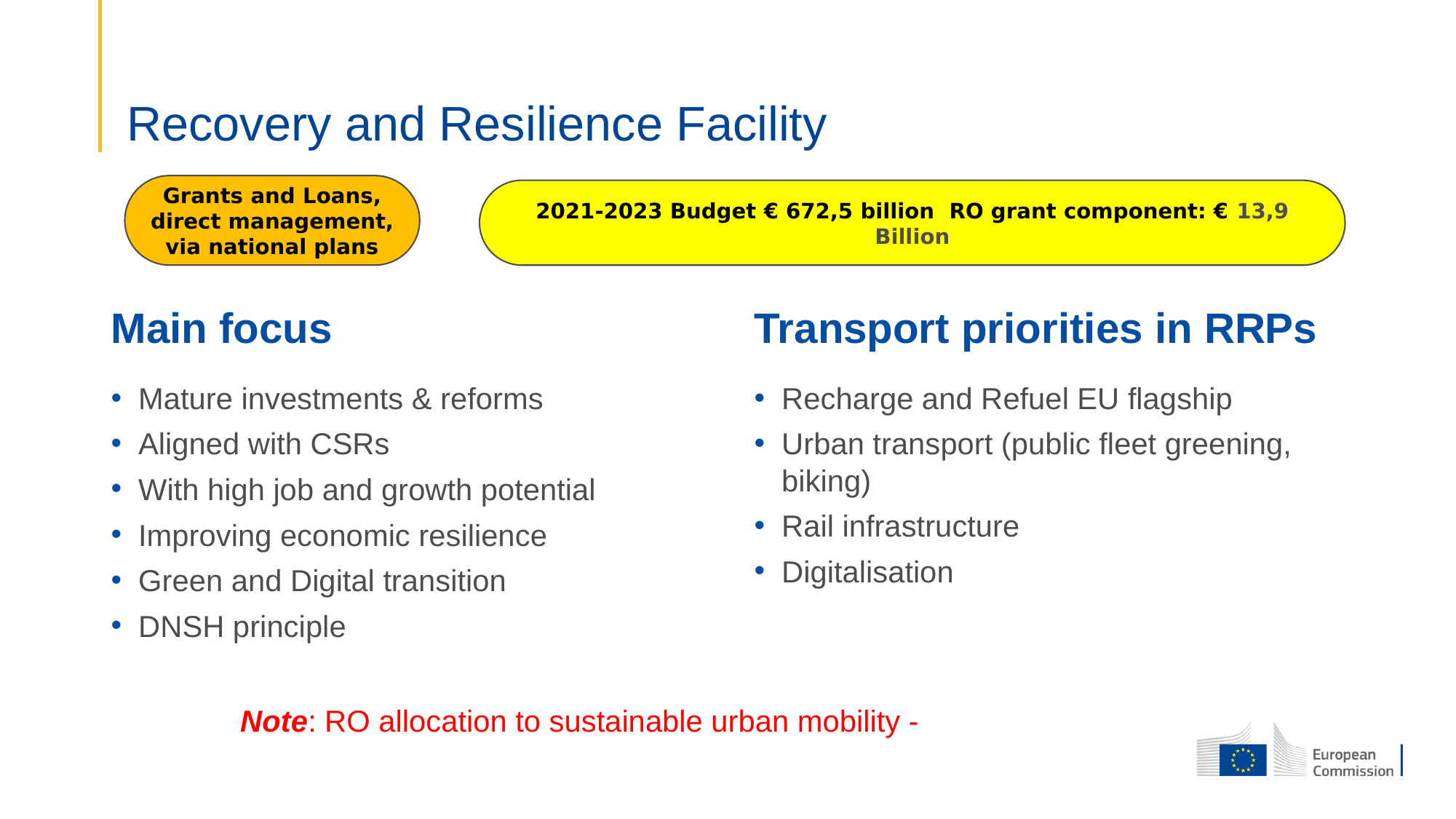

# Recovery and Resilience Facility
Grants and Loans, direct management, via national plans
2021-2023 Budget € 672,5 billion  RO grant component: € 13,9 Billion
Main focus
Transport priorities in RRPs
Mature investments & reforms
Aligned with CSRs
With high job and growth potential
Improving economic resilience
Green and Digital transition
DNSH principle
Recharge and Refuel EU flagship
Urban transport (public fleet greening, biking)
Rail infrastructure
Digitalisation

Note: RO allocation to sustainable urban mobility -